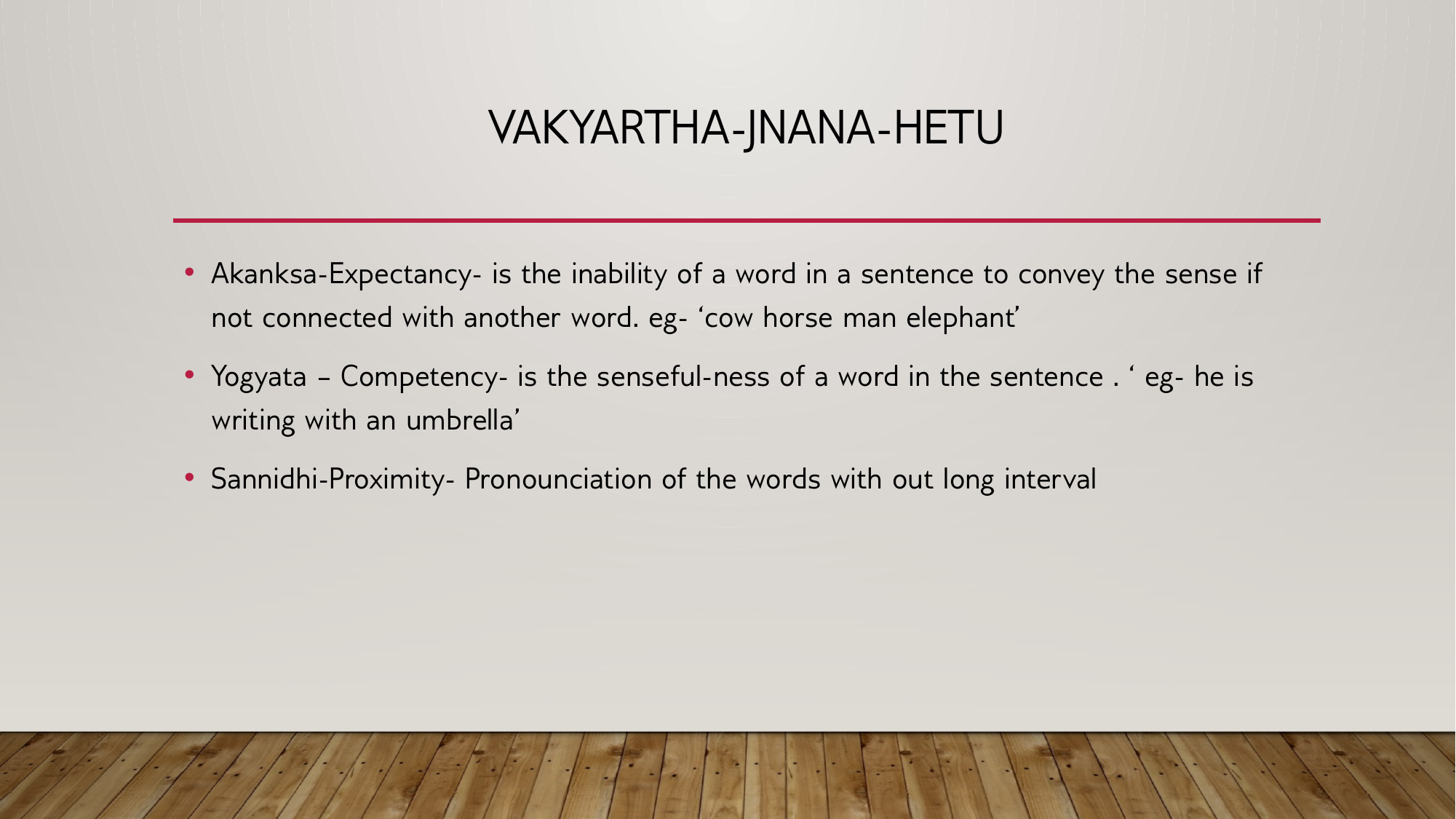

# Vakyartha-jnana-hetu
Akanksa-Expectancy- is the inability of a word in a sentence to convey the sense if not connected with another word. eg- ‘cow horse man elephant’
Yogyata – Competency- is the senseful-ness of a word in the sentence . ‘ eg- he is writing with an umbrella’
Sannidhi-Proximity- Pronounciation of the words with out long interval